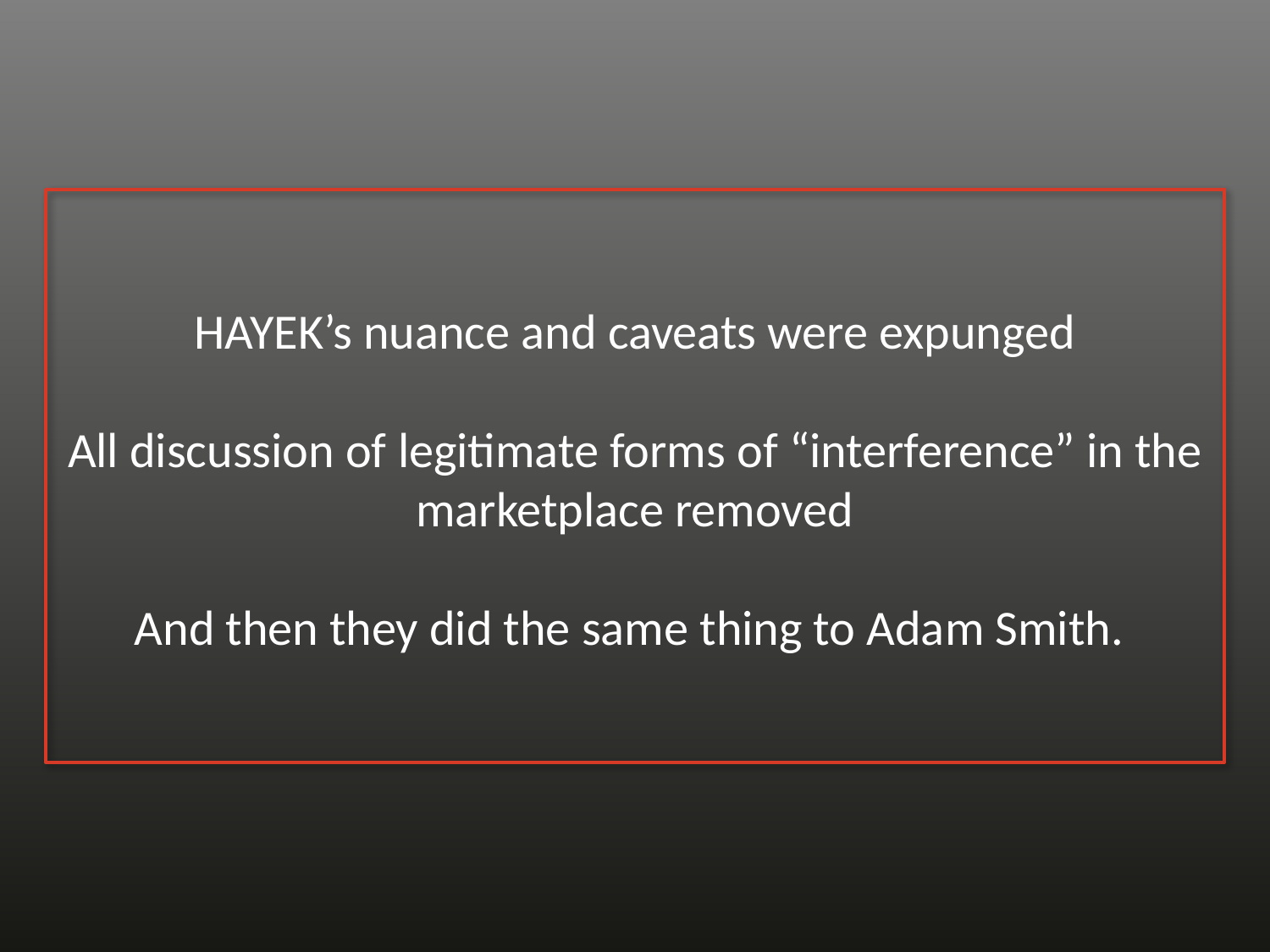

# HAYEK’s nuance and caveats were expunged All discussion of legitimate forms of “interference” in the marketplace removed And then they did the same thing to Adam Smith.